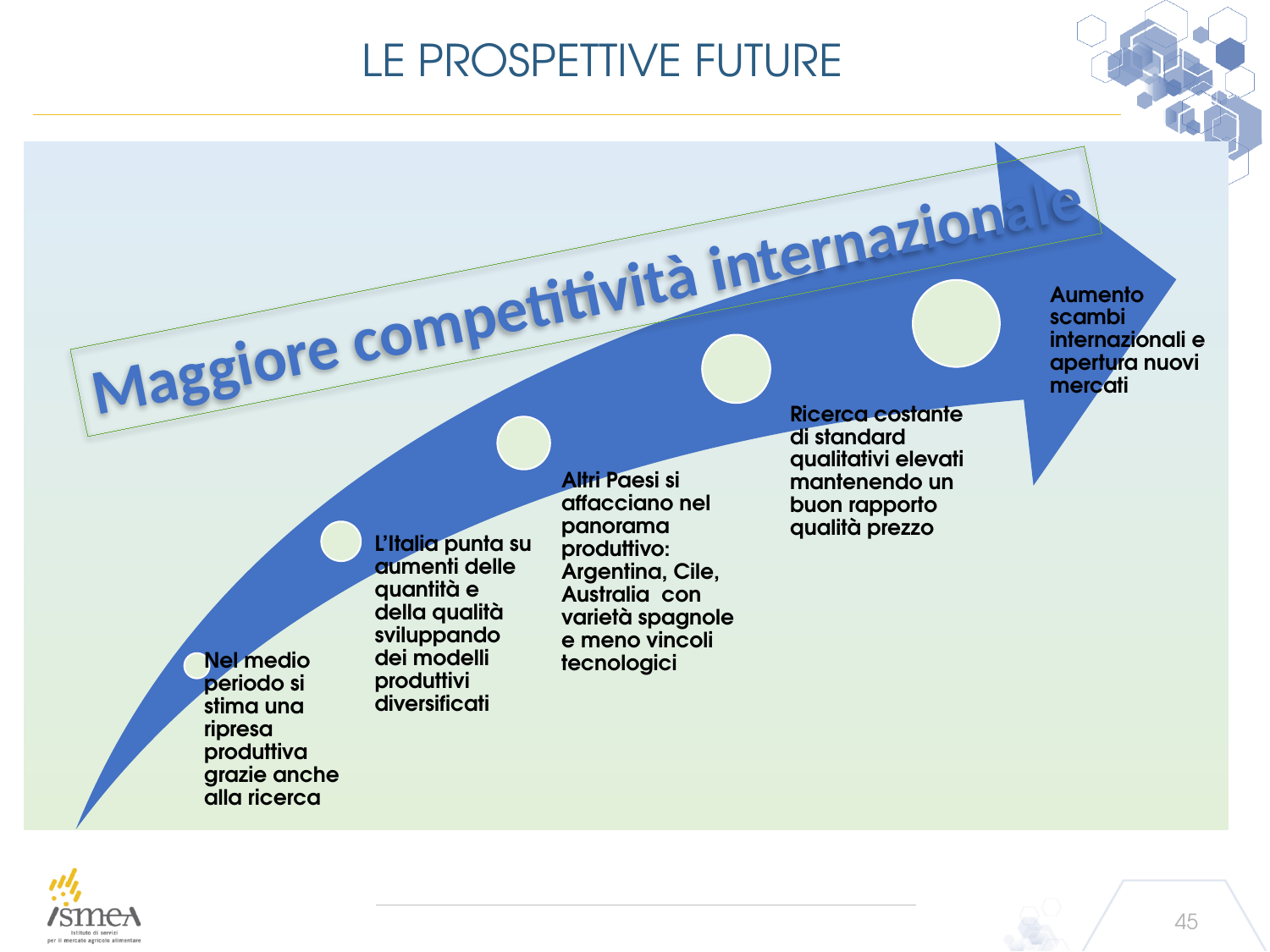

# Le prospettive future
Nel medio periodo si stima una ripresa produttiva grazie anche alla ricerca
L’Italia punta su aumenti delle quantità e della qualità  sviluppando dei modelli produttivi diversificati
Altri Paesi si affacciano nel panorama produttivo: Argentina, Cile, Australia  con varietà spagnole e meno vincoli tecnologici
Ricerca costante di standard qualitativi elevati mantenendo un buon rapporto qualità prezzo
Aumento  scambi internazionali e apertura nuovi mercati
Maggiore competitività internazionale
45